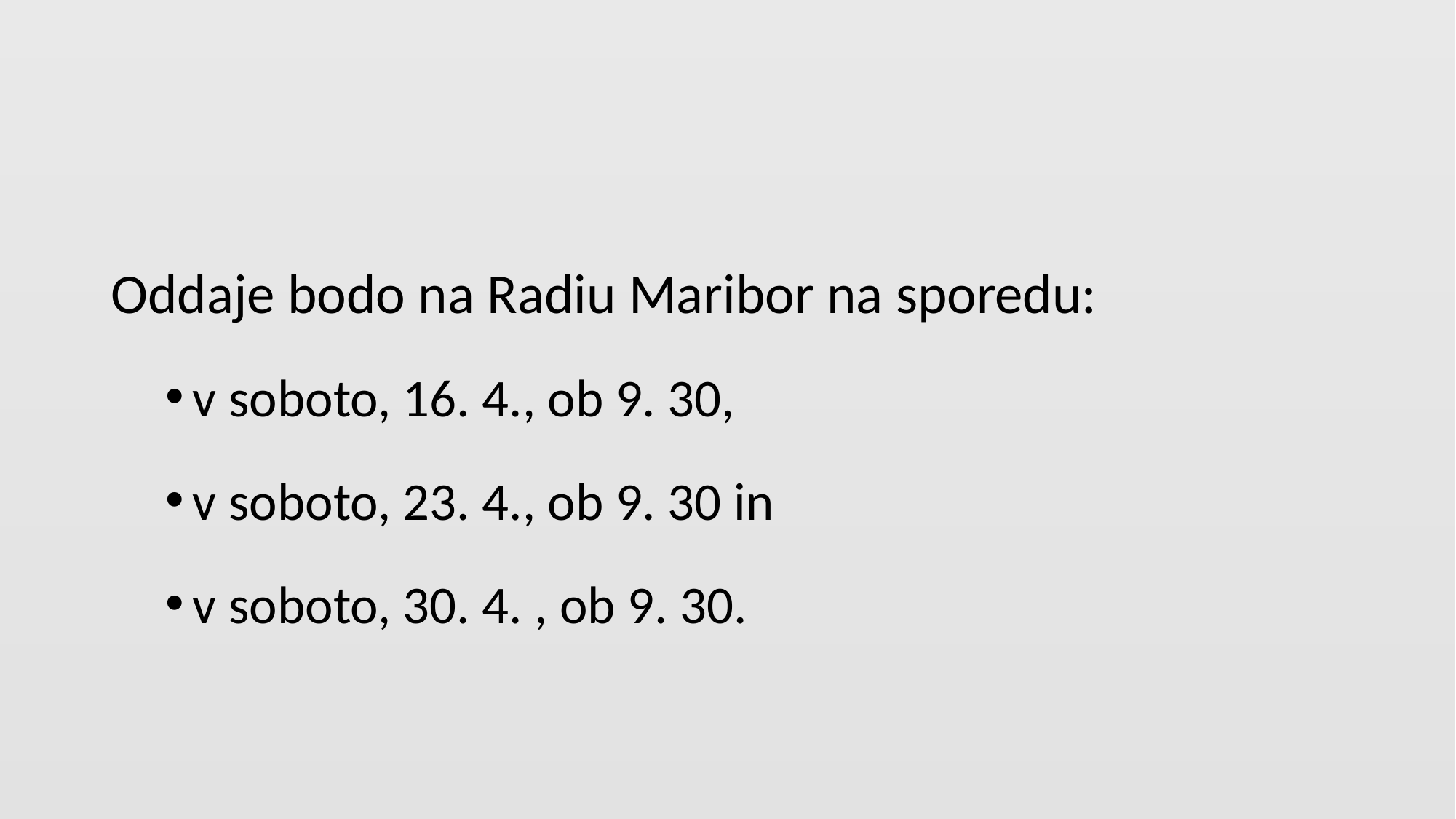

#
Oddaje bodo na Radiu Maribor na sporedu:
v soboto, 16. 4., ob 9. 30,
v soboto, 23. 4., ob 9. 30 in
v soboto, 30. 4. , ob 9. 30.